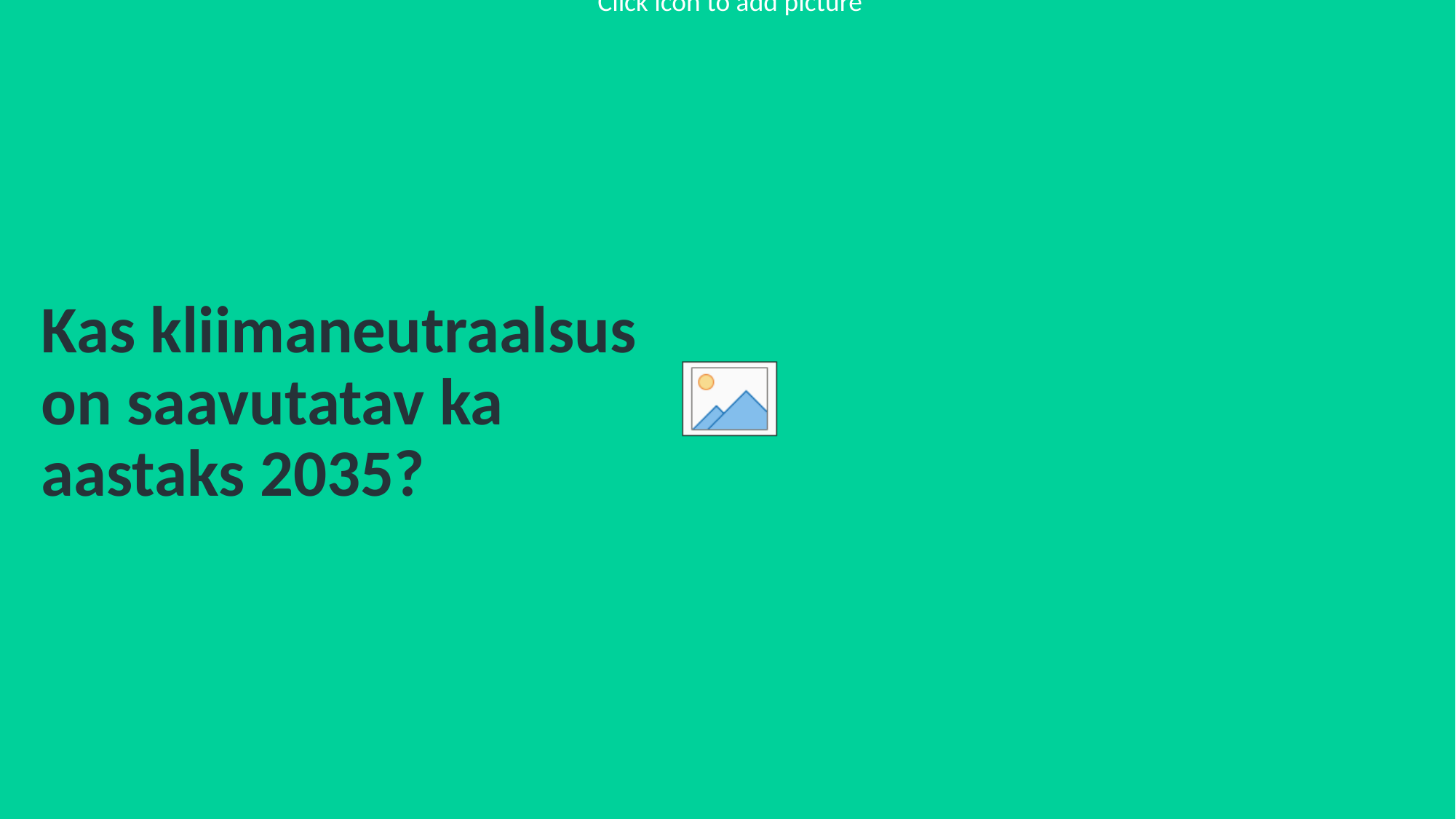

# Kas kliimaneutraalsus on saavutatav ka aastaks 2035?